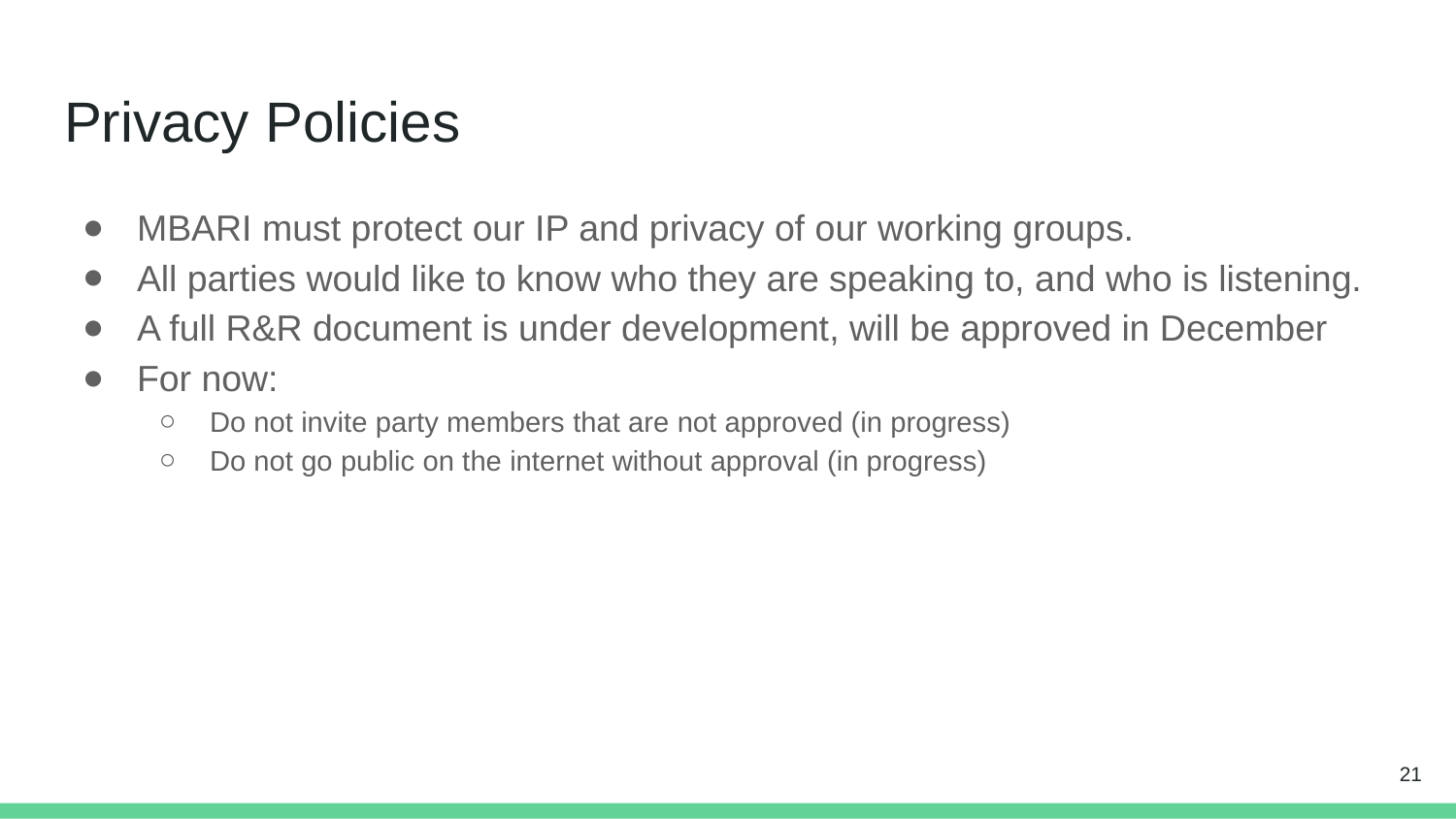

# Privacy Policies
MBARI must protect our IP and privacy of our working groups.
All parties would like to know who they are speaking to, and who is listening.
A full R&R document is under development, will be approved in December
For now:
Do not invite party members that are not approved (in progress)
Do not go public on the internet without approval (in progress)
21